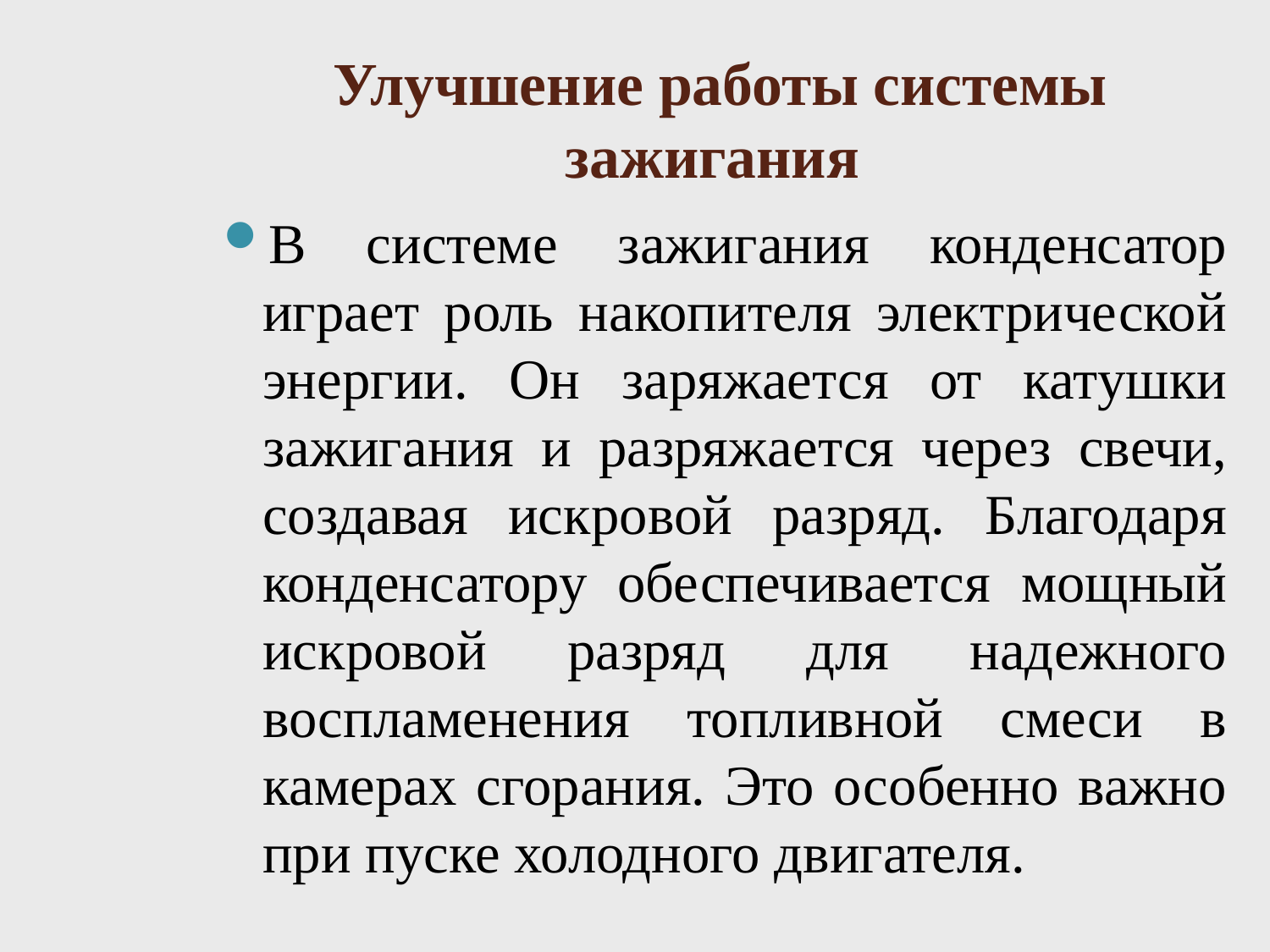

# Улучшение работы системы зажигания
В системе зажигания конденсатор играет роль накопителя электрической энергии. Он заряжается от катушки зажигания и разряжается через свечи, создавая искровой разряд. Благодаря конденсатору обеспечивается мощный искровой разряд для надежного воспламенения топливной смеси в камерах сгорания. Это особенно важно при пуске холодного двигателя.